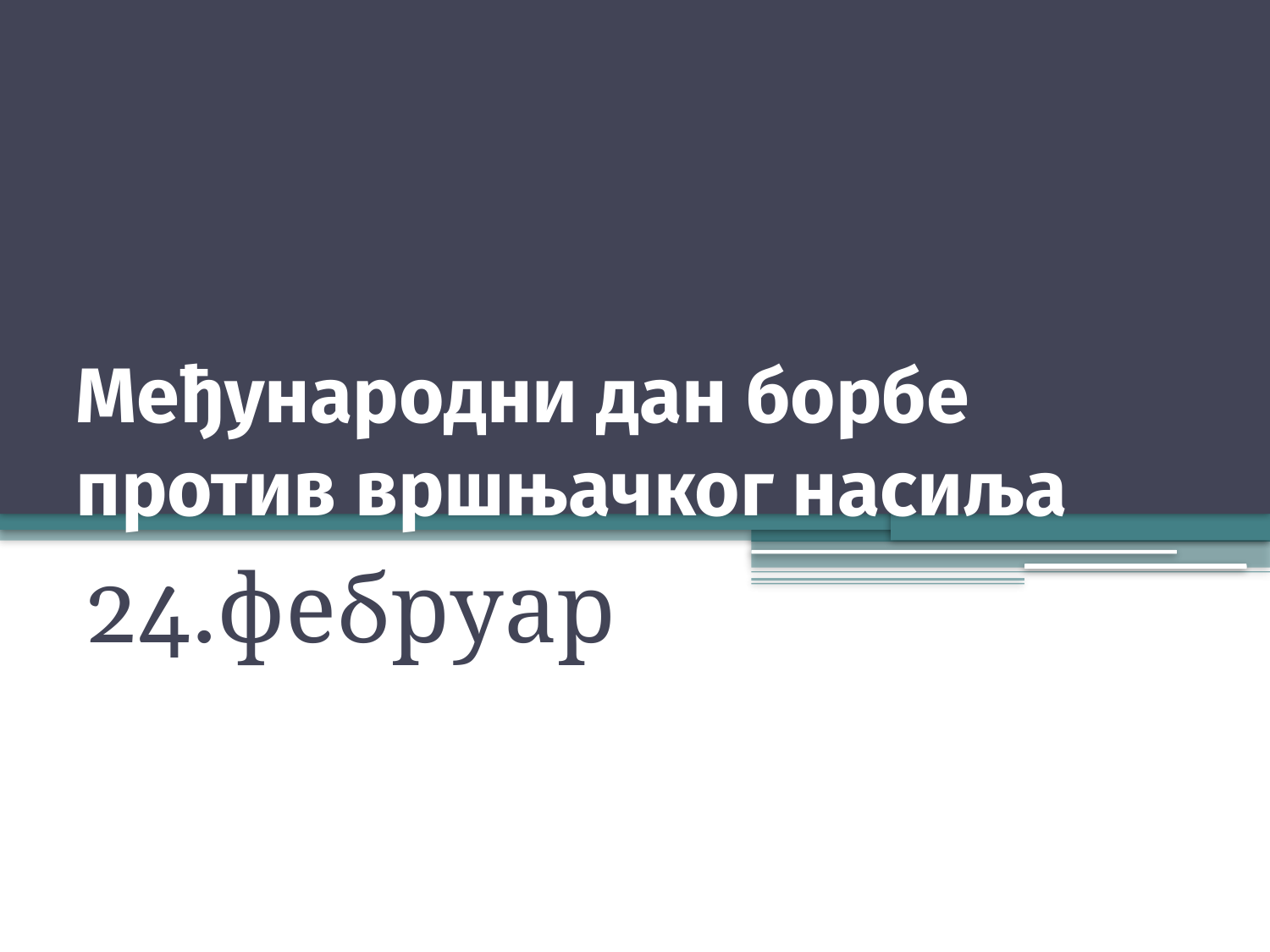

# Међународни дан борбе против вршњачког насиља
24.фебруар